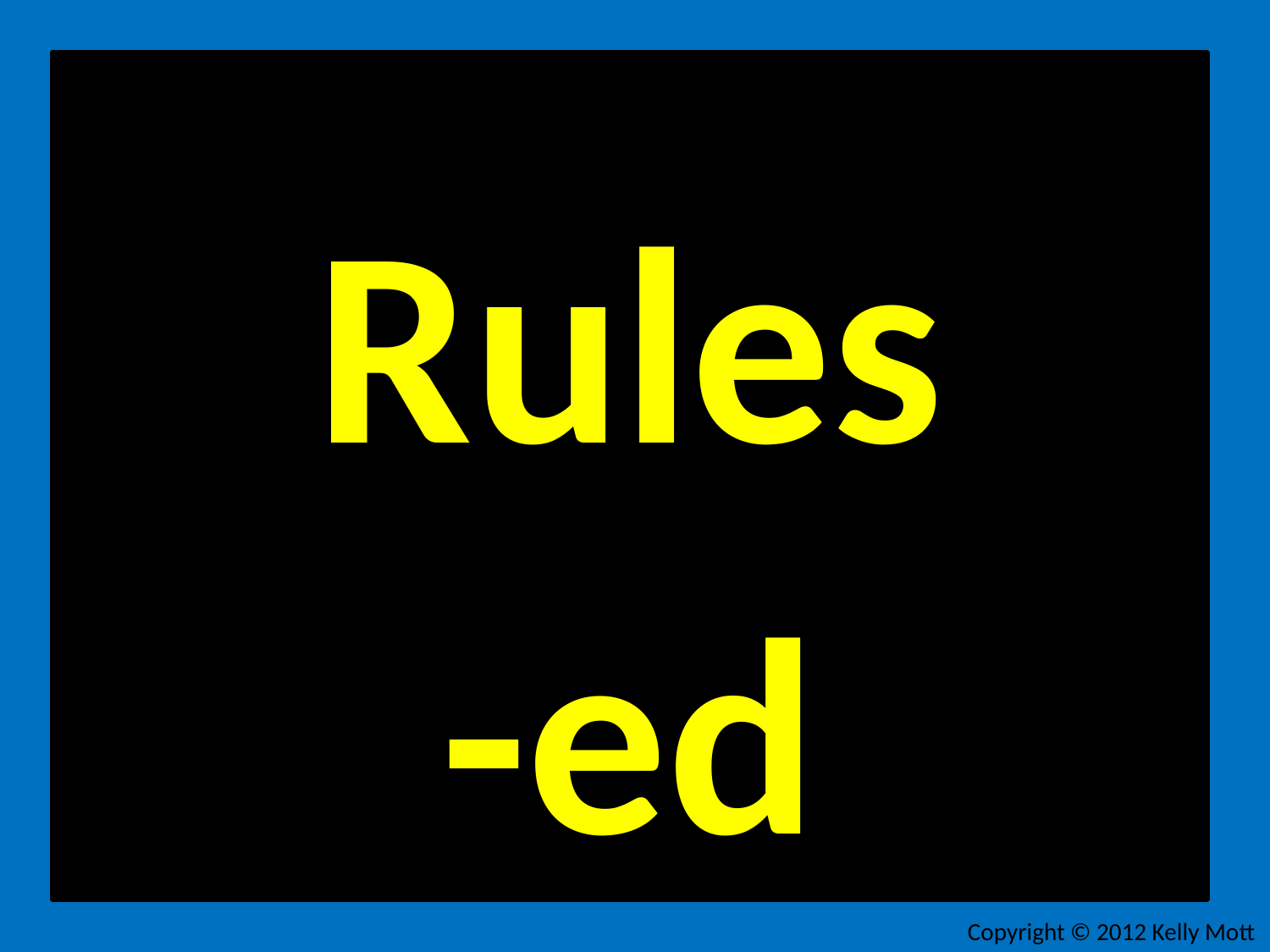

Rules
-ed
Copyright © 2012 Kelly Mott